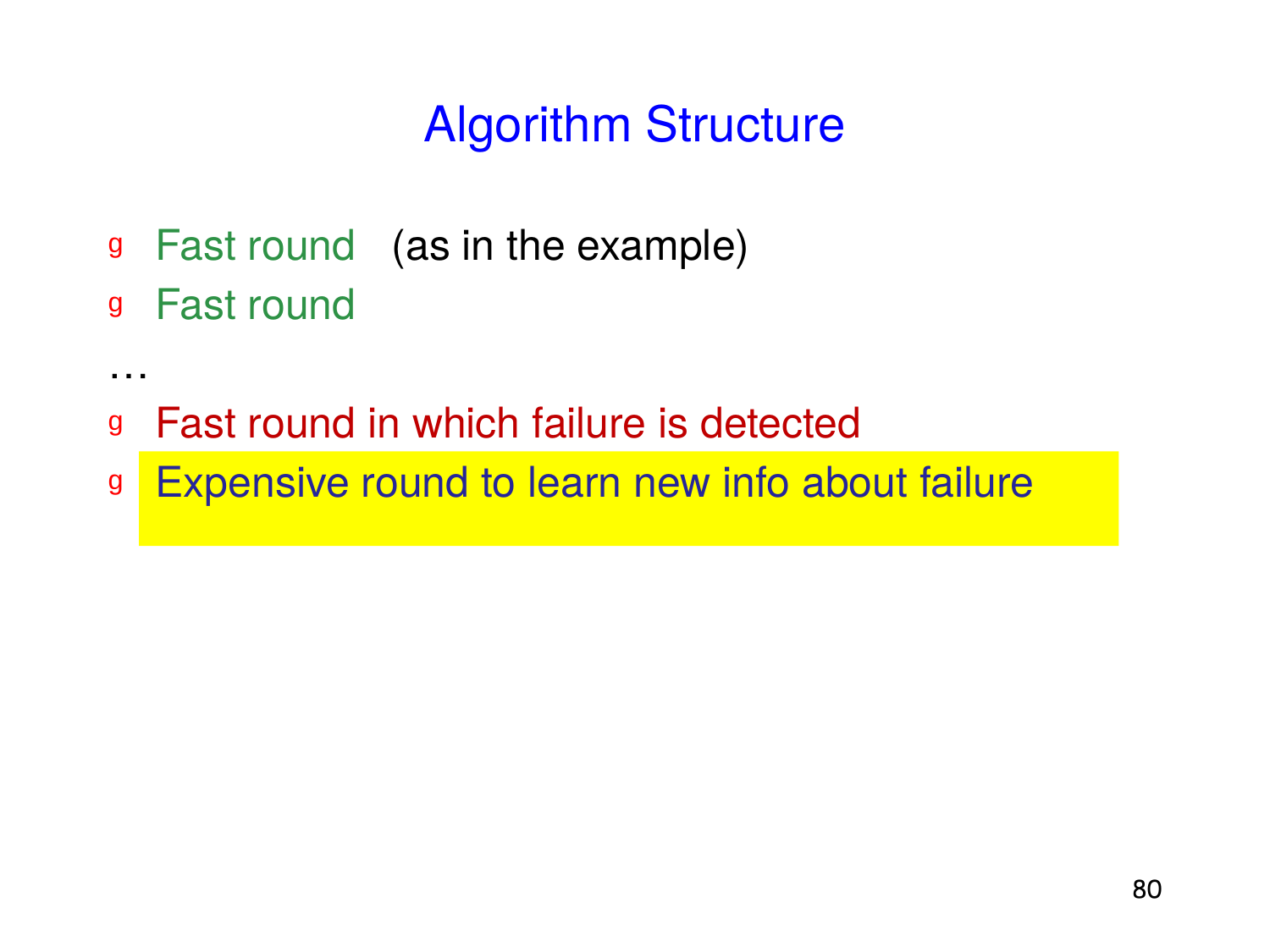

# Algorithm Structure
Fast round   (as in the example)
Fast round
…
Fast round in which failure is detected
Expensive round to learn new info about failure

80